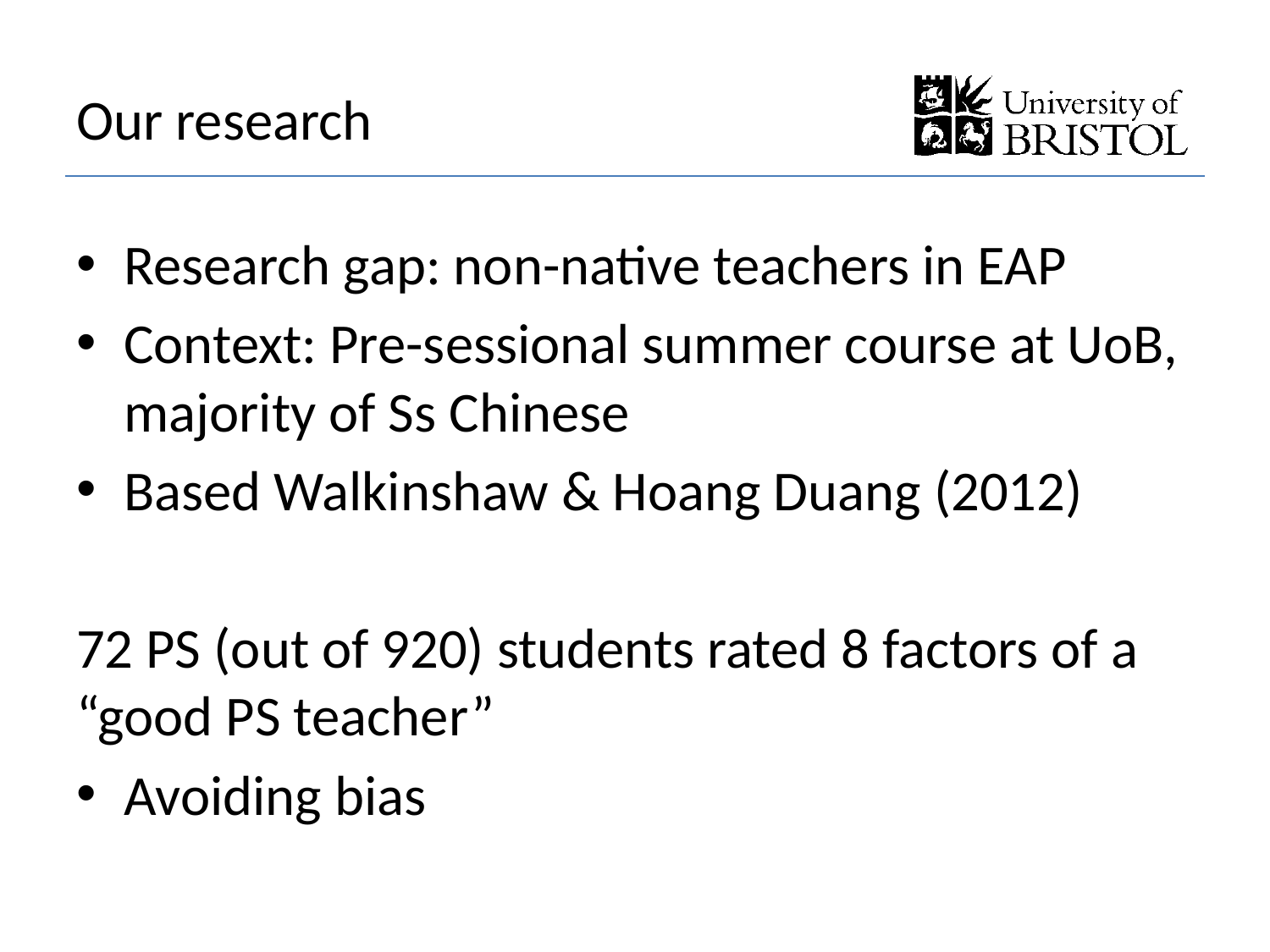

# Our research
Research gap: non-native teachers in EAP
Context: Pre-sessional summer course at UoB, majority of Ss Chinese
Based Walkinshaw & Hoang Duang (2012)

72 PS (out of 920) students rated 8 factors of a “good PS teacher”
Avoiding bias